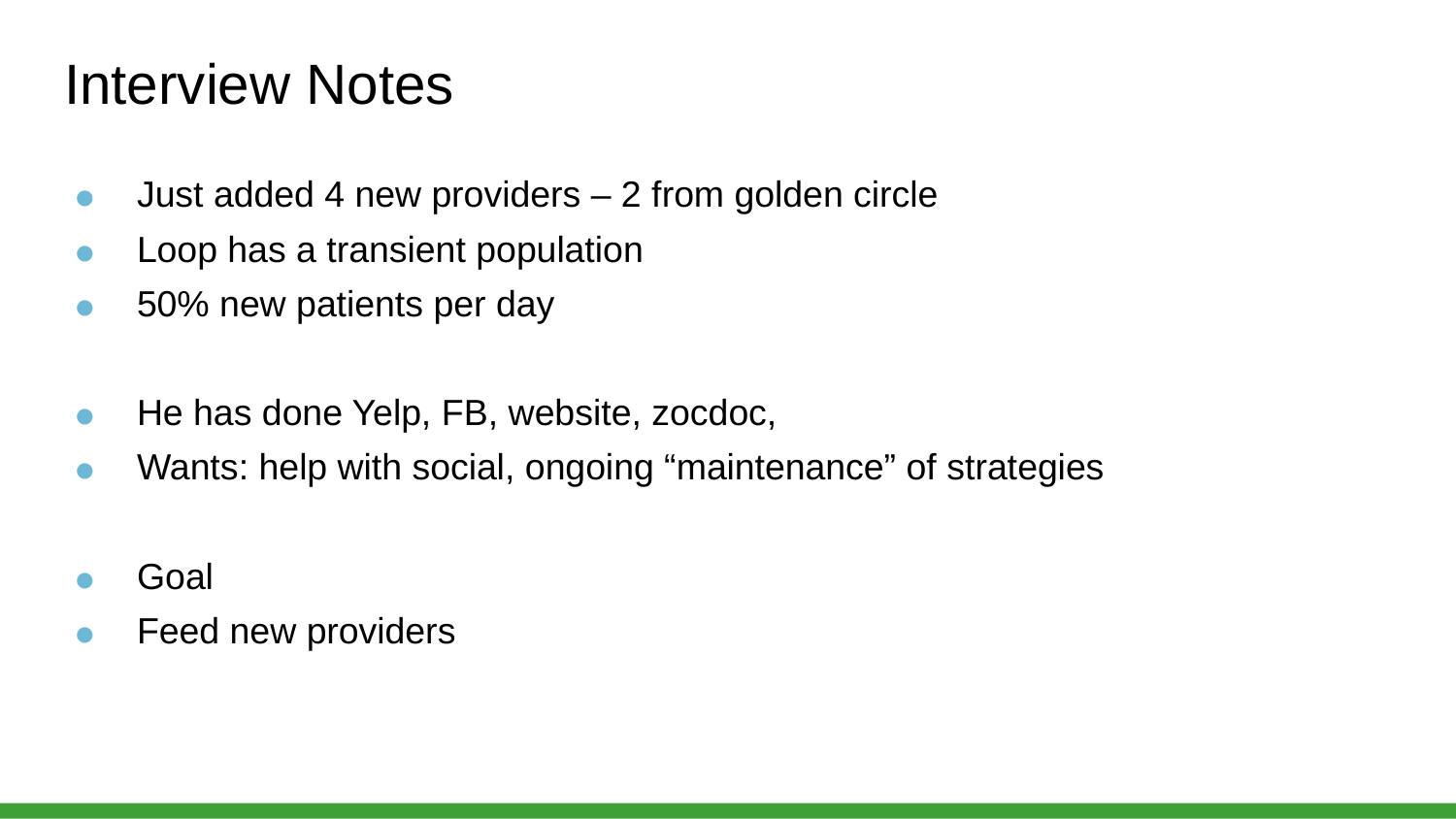

# Interview Notes
Just added 4 new providers – 2 from golden circle
Loop has a transient population
50% new patients per day

He has done Yelp, FB, website, zocdoc,
Wants: help with social, ongoing “maintenance” of strategies

Goal
Feed new providers